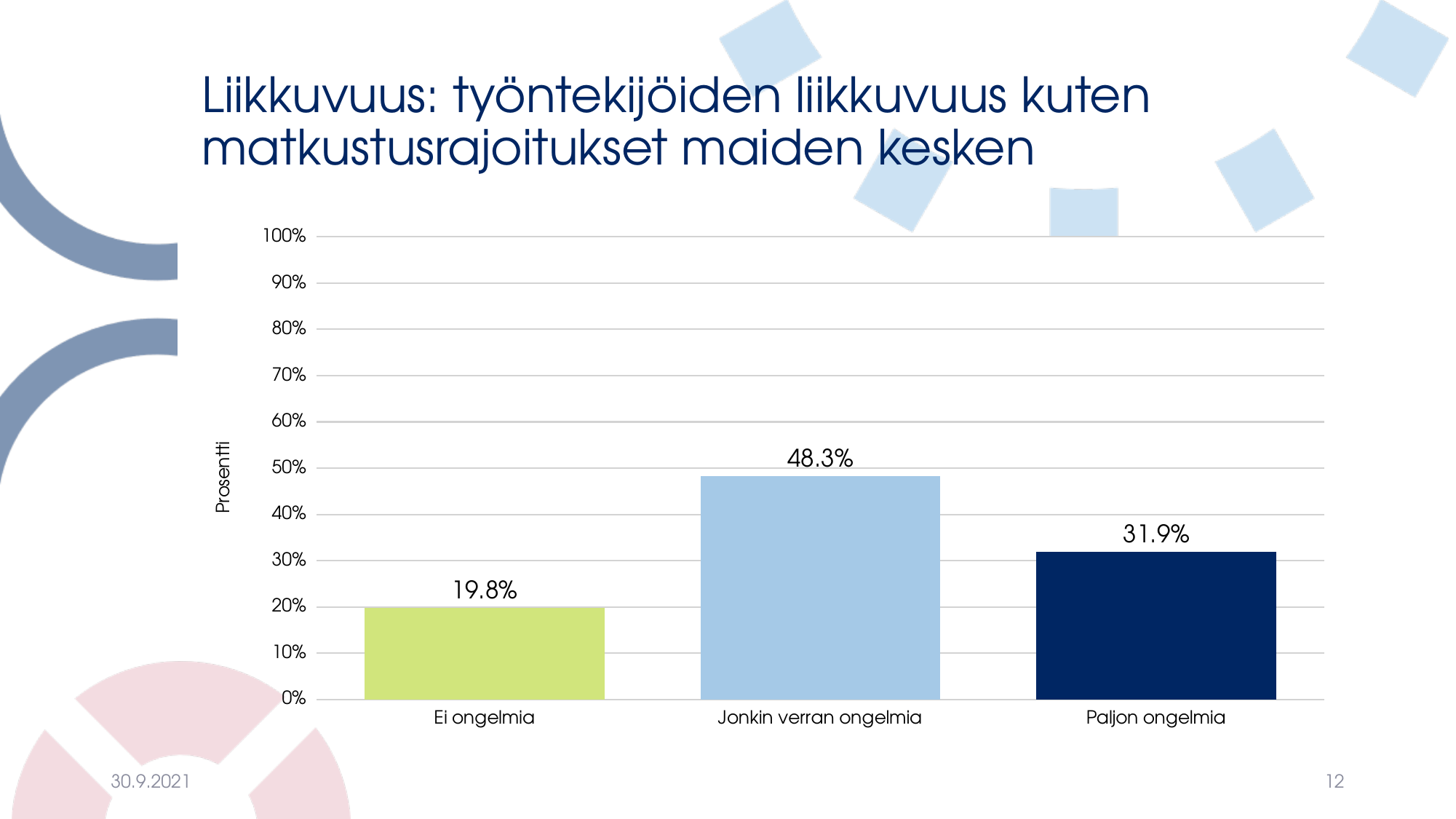

# Liikkuvuus: työntekijöiden liikkuvuus kuten matkustusrajoitukset maiden kesken

### Chart

| Category |  |
|---|---|
| Ei ongelmia | 0.19827586206896552 |
| Jonkin verran ongelmia | 0.4827586206896552 |
| Paljon ongelmia | 0.31896551724137934 |
30.9.2021

12